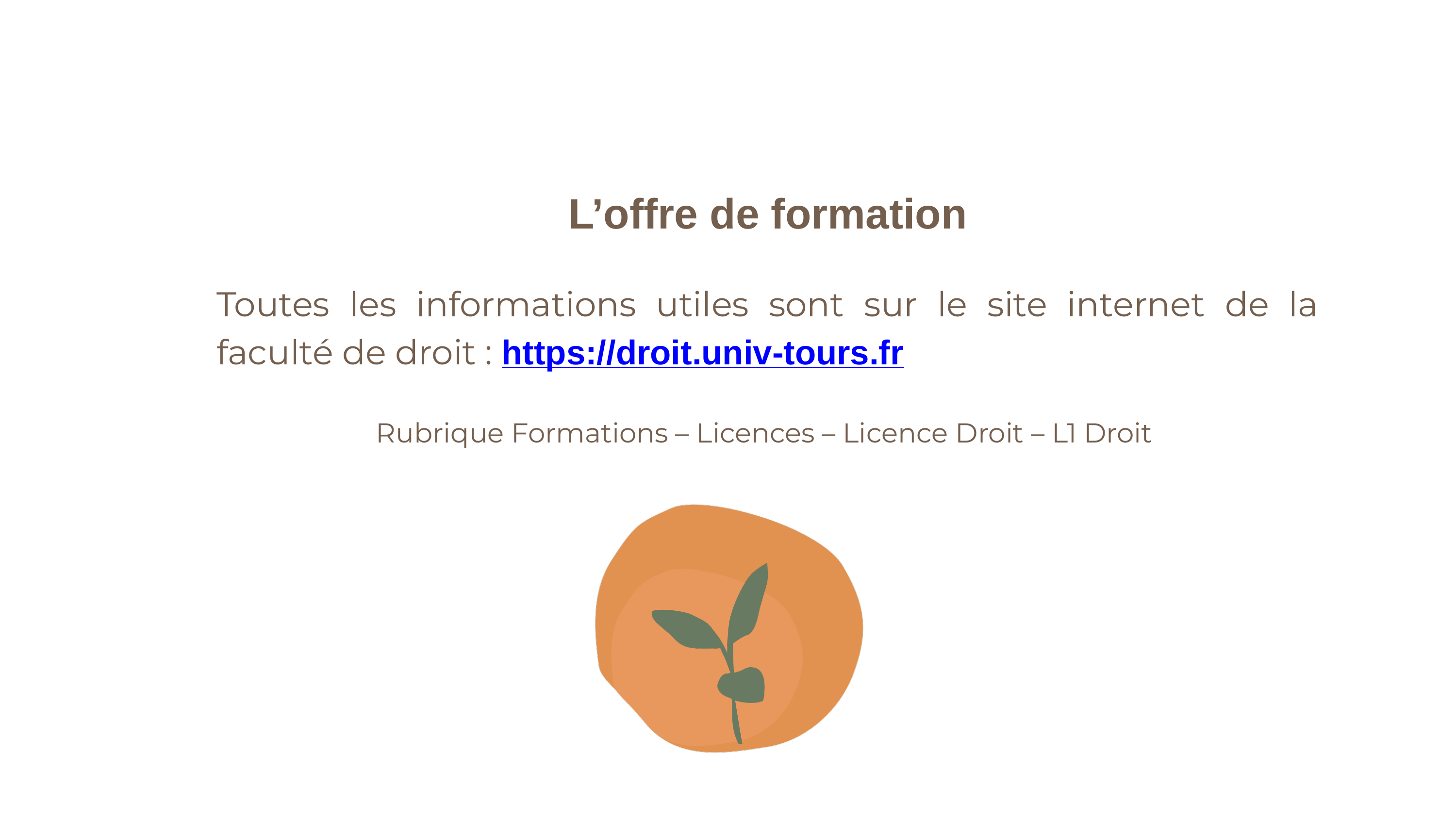

L’offre de formation

Toutes les informations utiles sont sur le site internet de la faculté de droit : https://droit.univ-tours.fr

Rubrique Formations – Licences – Licence Droit – L1 Droit